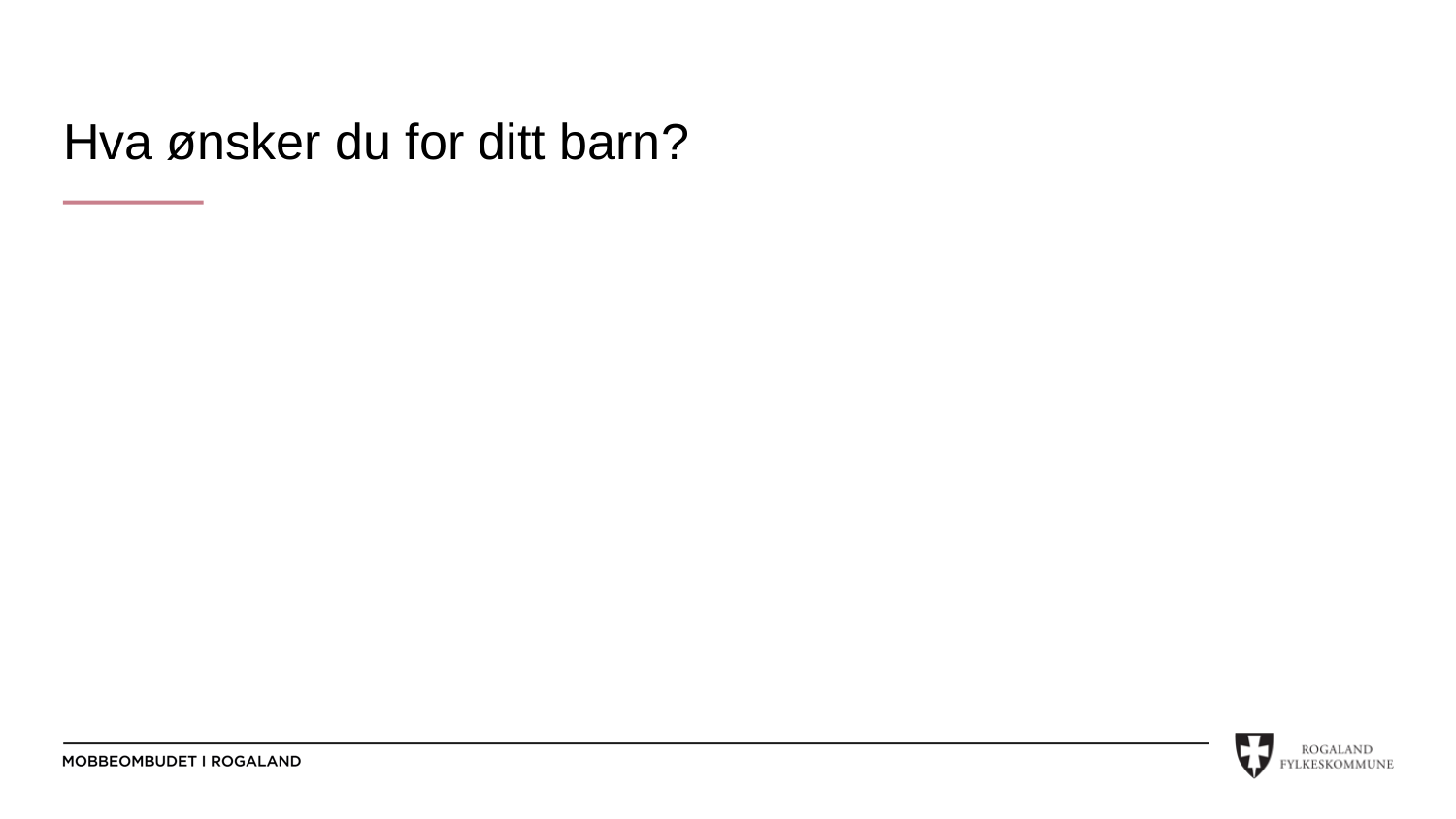

# Hva ønsker du for ditt barn?